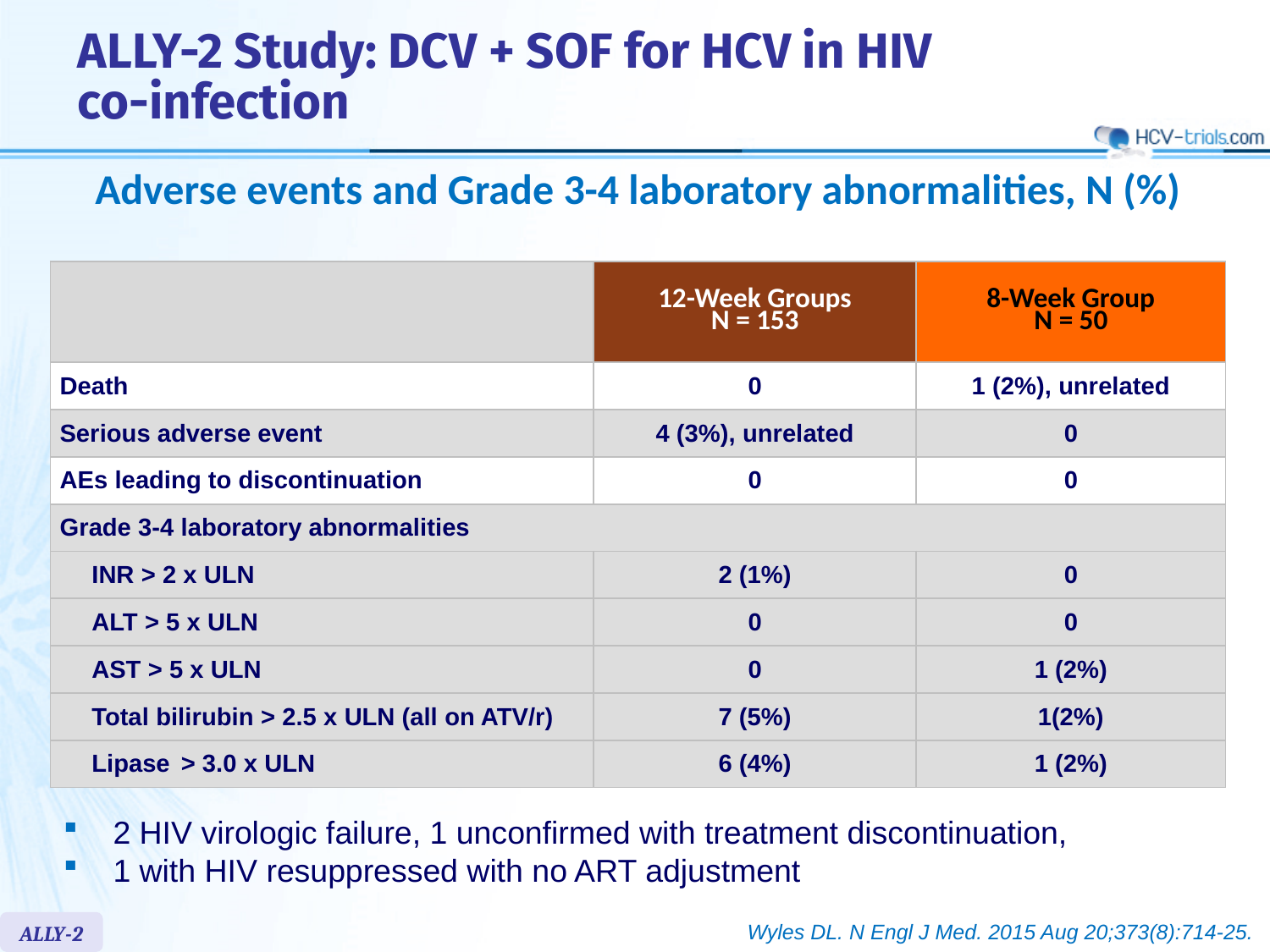

# ALLY-2 Study: DCV + SOF for HCV in HIV co-infection
Adverse events and Grade 3-4 laboratory abnormalities, N (%)
|  | 12-Week Groups N = 153 | 8-Week Group N = 50 |
| --- | --- | --- |
| Death | 0 | 1 (2%), unrelated |
| Serious adverse event | 4 (3%), unrelated | 0 |
| AEs leading to discontinuation | 0 | 0 |
| Grade 3-4 laboratory abnormalities |  |  |
| INR > 2 x ULN | 2 (1%) | 0 |
| ALT > 5 x ULN | 0 | 0 |
| AST > 5 x ULN | 0 | 1 (2%) |
| Total bilirubin > 2.5 x ULN (all on ATV/r) | 7 (5%) | 1(2%) |
| Lipase > 3.0 x ULN | 6 (4%) | 1 (2%) |
2 HIV virologic failure, 1 unconfirmed with treatment discontinuation,
1 with HIV resuppressed with no ART adjustment

ALLY-2
Wyles DL. N Engl J Med. 2015 Aug 20;373(8):714-25.